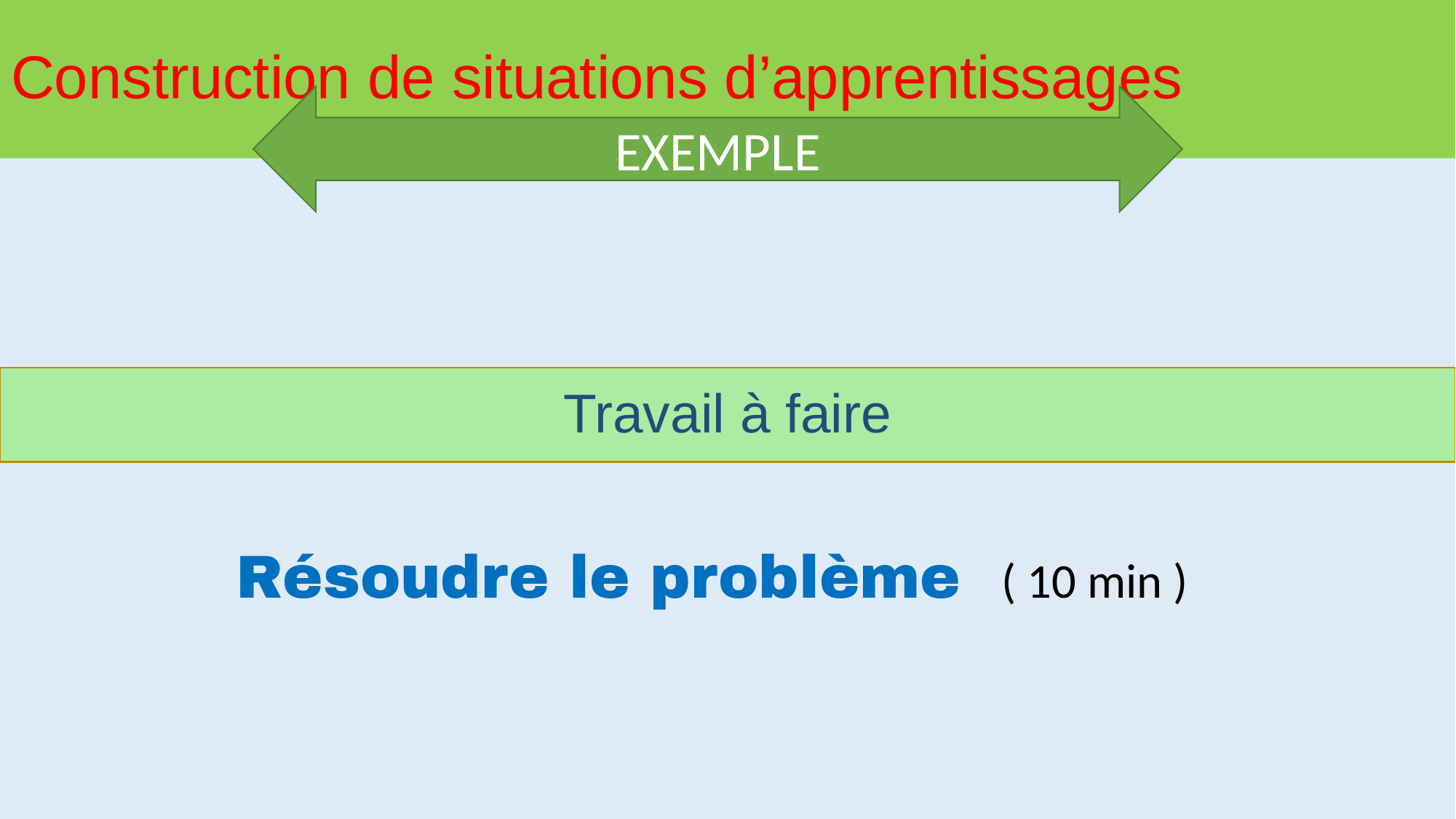

# Construction de situations d’apprentissages
EXEMPLE
Travail à faire

Résoudre le problème  ( 10 min )

.